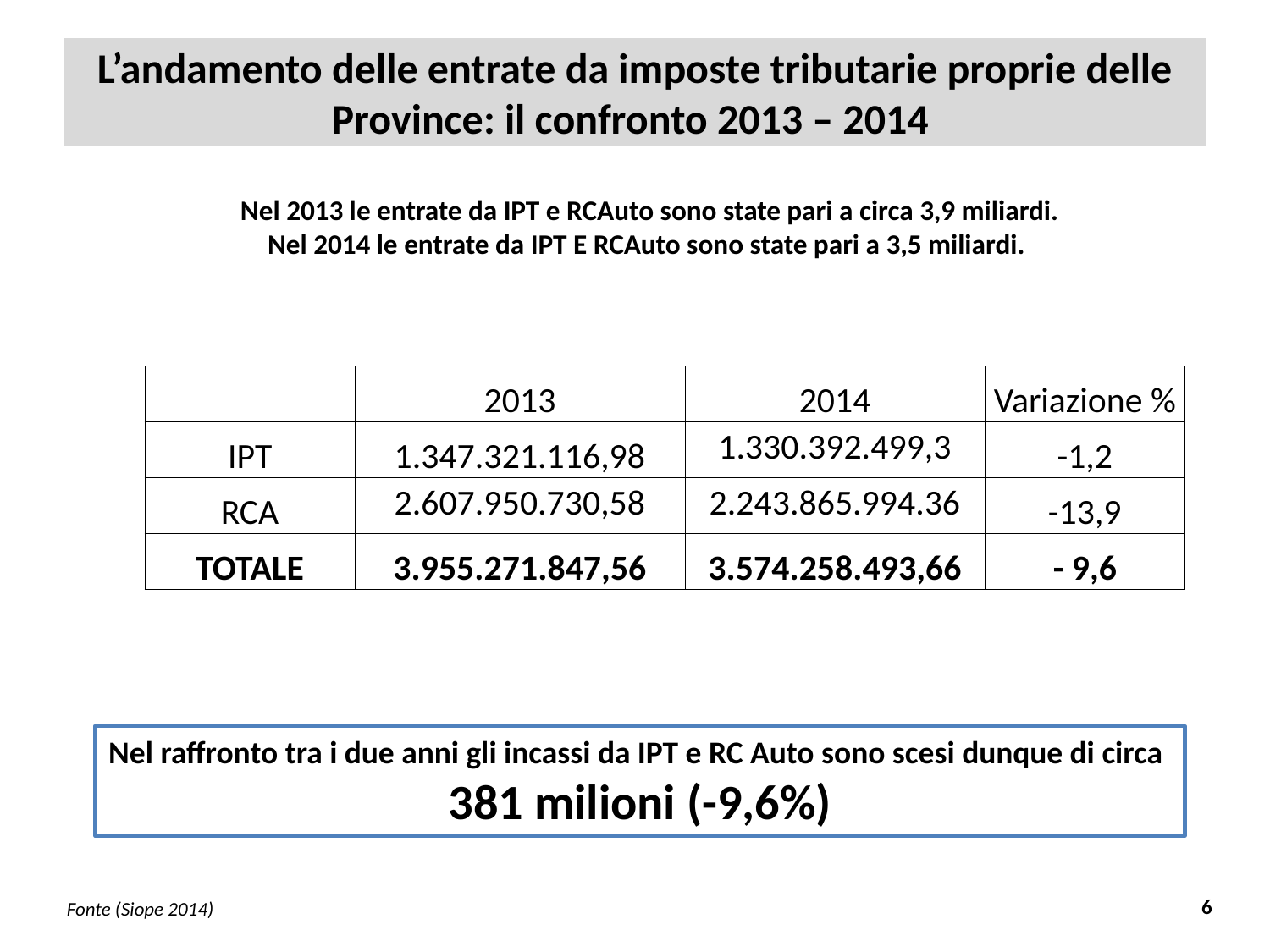

# L’andamento delle entrate da imposte tributarie proprie delle Province: il confronto 2013 – 2014
Nel 2013 le entrate da IPT e RCAuto sono state pari a circa 3,9 miliardi.
Nel 2014 le entrate da IPT E RCAuto sono state pari a 3,5 miliardi.

|  | 2013 | 2014 | Variazione % |
| --- | --- | --- | --- |
| IPT | 1.347.321.116,98 | 1.330.392.499,3 | -1,2 |
| RCA | 2.607.950.730,58 | 2.243.865.994.36 | -13,9 |
| TOTALE | 3.955.271.847,56 | 3.574.258.493,66 | - 9,6 |

Nel raffronto tra i due anni gli incassi da IPT e RC Auto sono scesi dunque di circa
381 milioni (-9,6%)
6
Fonte (Siope 2014)